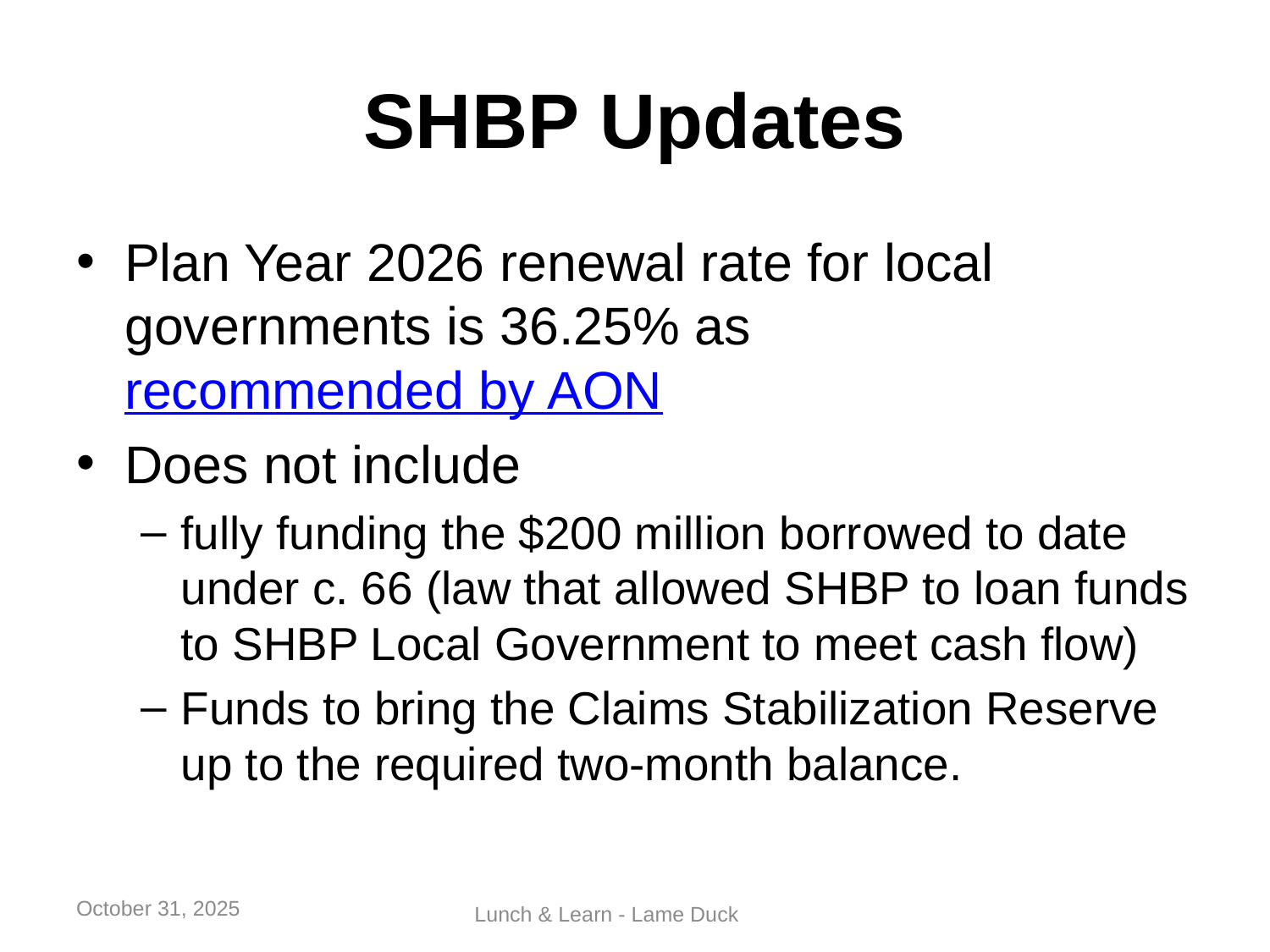

# SHBP Updates
Plan Year 2026 renewal rate for local governments is 36.25% as recommended by AON
Does not include
fully funding the $200 million borrowed to date under c. 66 (law that allowed SHBP to loan funds to SHBP Local Government to meet cash flow)
Funds to bring the Claims Stabilization Reserve up to the required two-month balance.

October 31, 2025
Lunch & Learn - Lame Duck